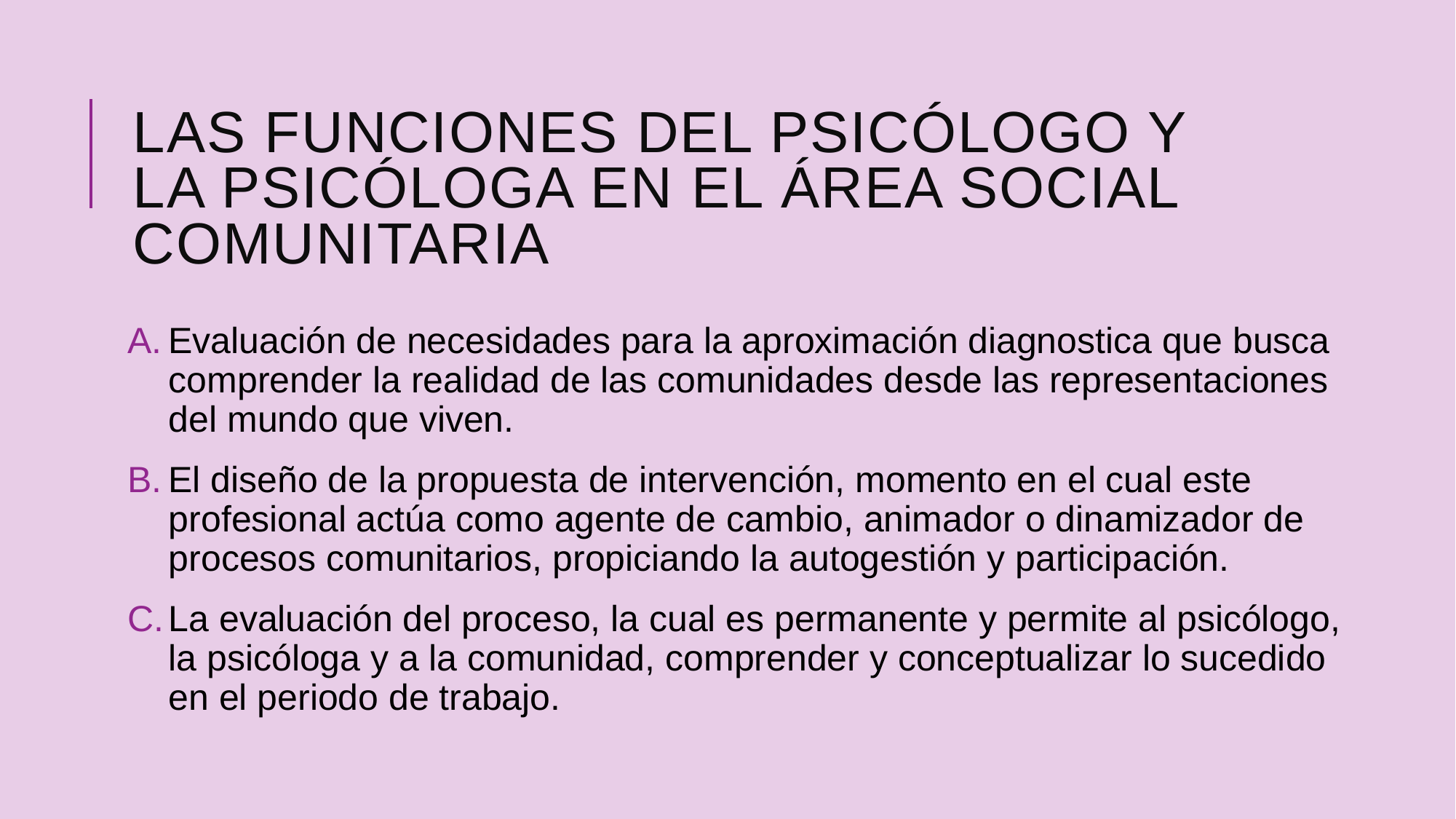

# las funciones del psicólogo y la psicóloga en el área social comunitaria
Evaluación de necesidades para la aproximación diagnostica que busca comprender la realidad de las comunidades desde las representaciones del mundo que viven.
El diseño de la propuesta de intervención, momento en el cual este profesional actúa como agente de cambio, animador o dinamizador de procesos comunitarios, propiciando la autogestión y participación.
La evaluación del proceso, la cual es permanente y permite al psicólogo, la psicóloga y a la comunidad, comprender y conceptualizar lo sucedido en el periodo de trabajo.